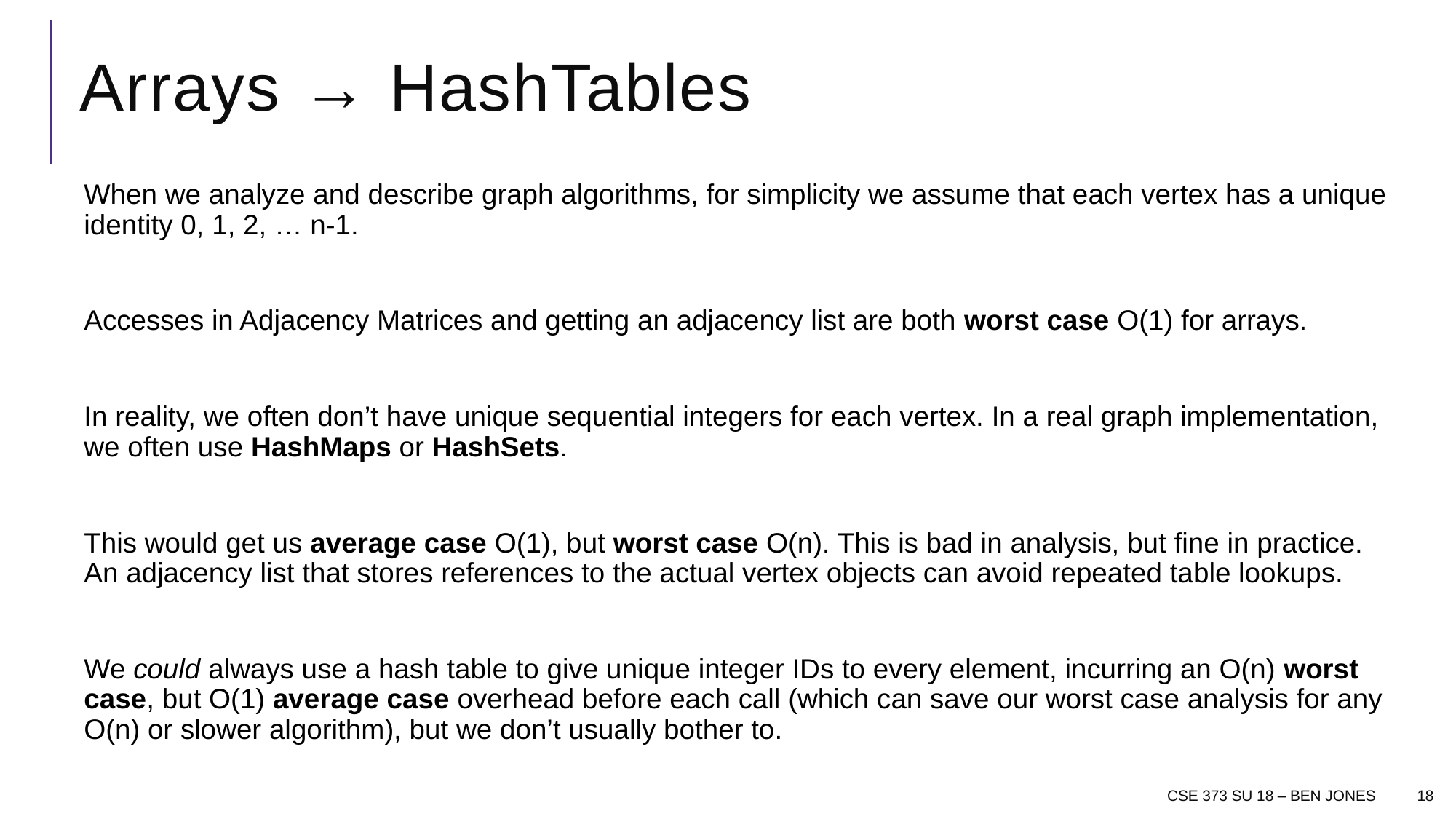

# Arrays → HashTables
When we analyze and describe graph algorithms, for simplicity we assume that each vertex has a unique identity 0, 1, 2, … n-1.

Accesses in Adjacency Matrices and getting an adjacency list are both worst case O(1) for arrays.

In reality, we often don’t have unique sequential integers for each vertex. In a real graph implementation, we often use HashMaps or HashSets.

This would get us average case O(1), but worst case O(n). This is bad in analysis, but fine in practice. An adjacency list that stores references to the actual vertex objects can avoid repeated table lookups.

We could always use a hash table to give unique integer IDs to every element, incurring an O(n) worst case, but O(1) average case overhead before each call (which can save our worst case analysis for any O(n) or slower algorithm), but we don’t usually bother to.
CSE 373 Su 18 – Ben jones
18